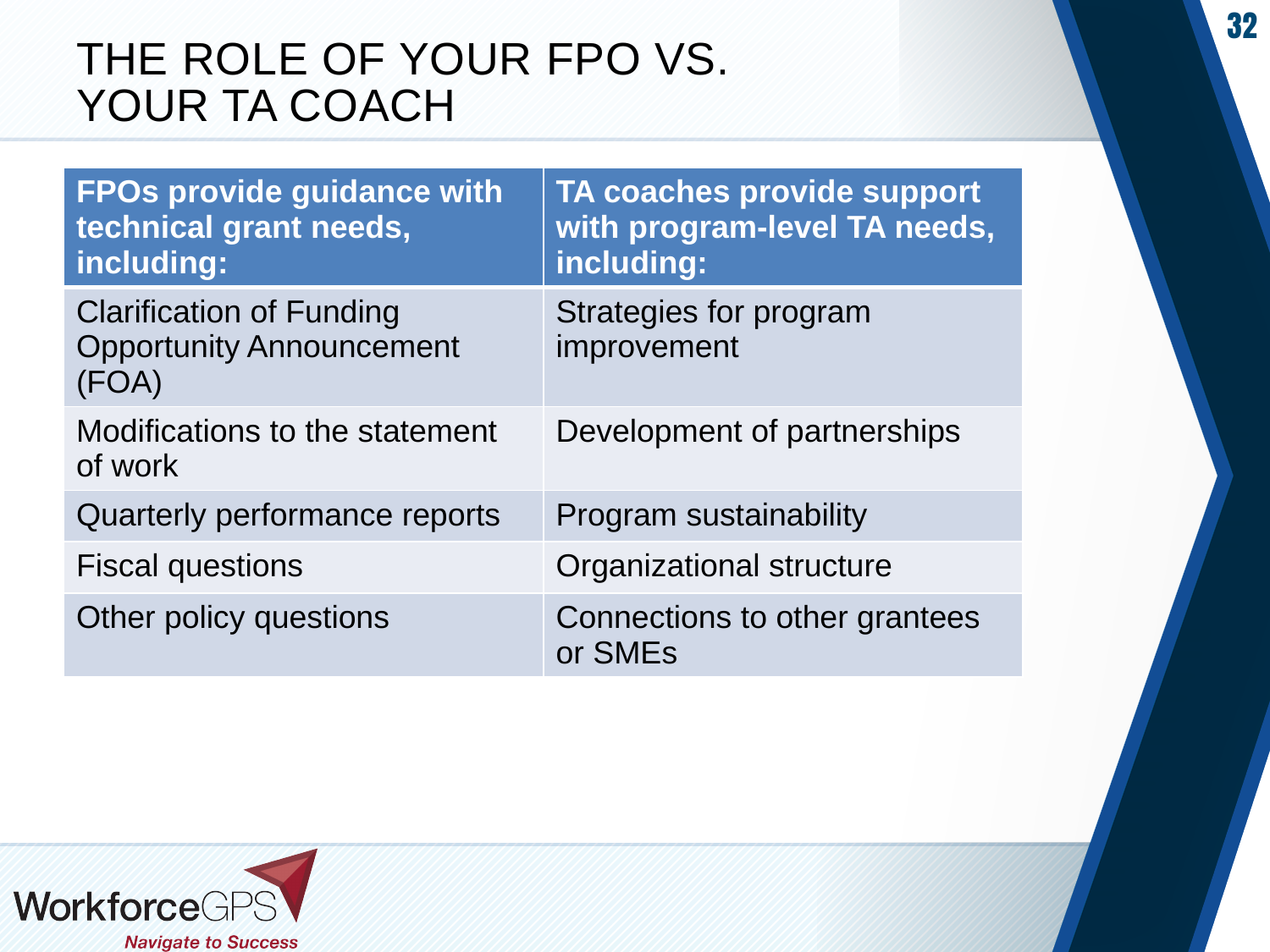

# The Role of your FPO vs. Your TA Coach
| FPOs provide guidance with technical grant needs, including: | TA coaches provide support with program-level TA needs, including: |
| --- | --- |
| Clarification of Funding Opportunity Announcement (FOA) | Strategies for program improvement |
| Modifications to the statement of work | Development of partnerships |
| Quarterly performance reports | Program sustainability |
| Fiscal questions | Organizational structure |
| Other policy questions | Connections to other grantees or SMEs |